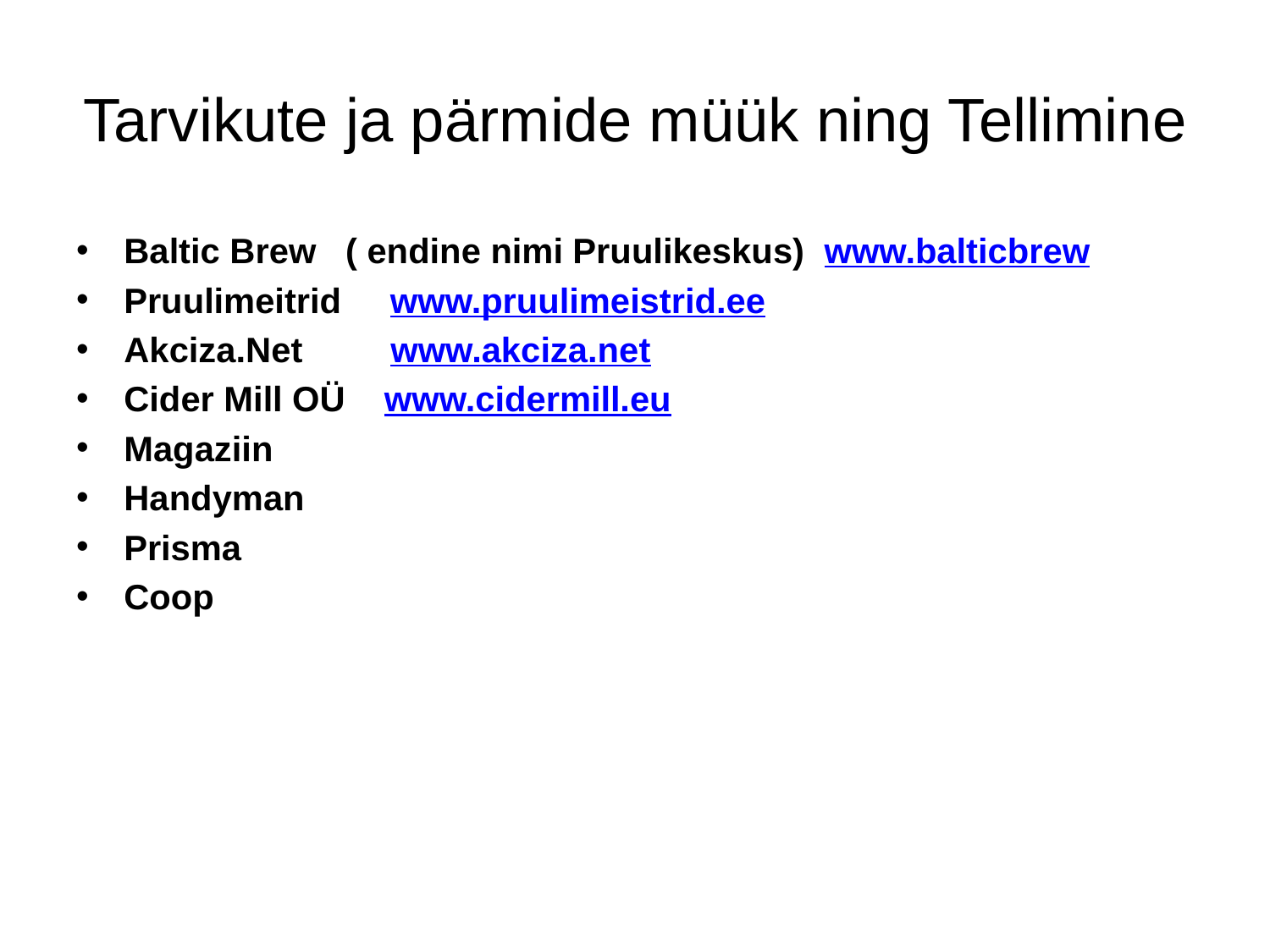

# Tarvikute ja pärmide müük ning Tellimine
Baltic Brew   ( endine nimi Pruulikeskus)  www.balticbrew
Pruulimeitrid     www.pruulimeistrid.ee
Akciza.Net         www.akciza.net
Cider Mill OÜ    www.cidermill.eu
Magaziin
Handyman
Prisma
Coop